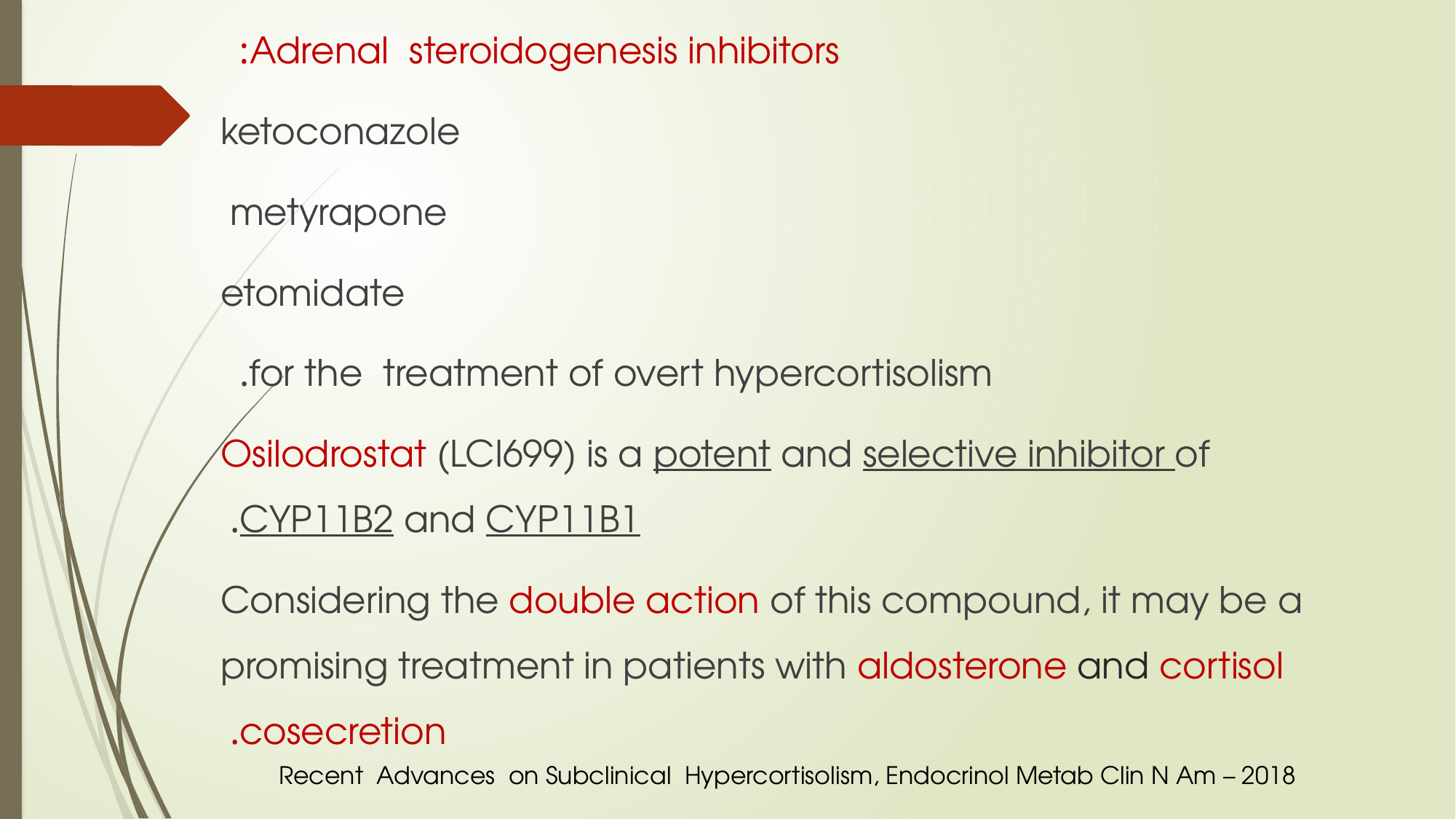

Adrenal  steroidogenesis inhibitors:
    ketoconazole
    metyrapone
    etomidate
for the  treatment of overt hypercortisolism.
Osilodrostat (LCI699) is a potent and selective inhibitor of CYP11B2 and CYP11B1.
Considering the double action of this compound, it may be a promising treatment in patients with aldosterone and cortisol  cosecretion.
#
Recent  Advances  on Subclinical  Hypercortisolism, Endocrinol Metab Clin N Am – 2018